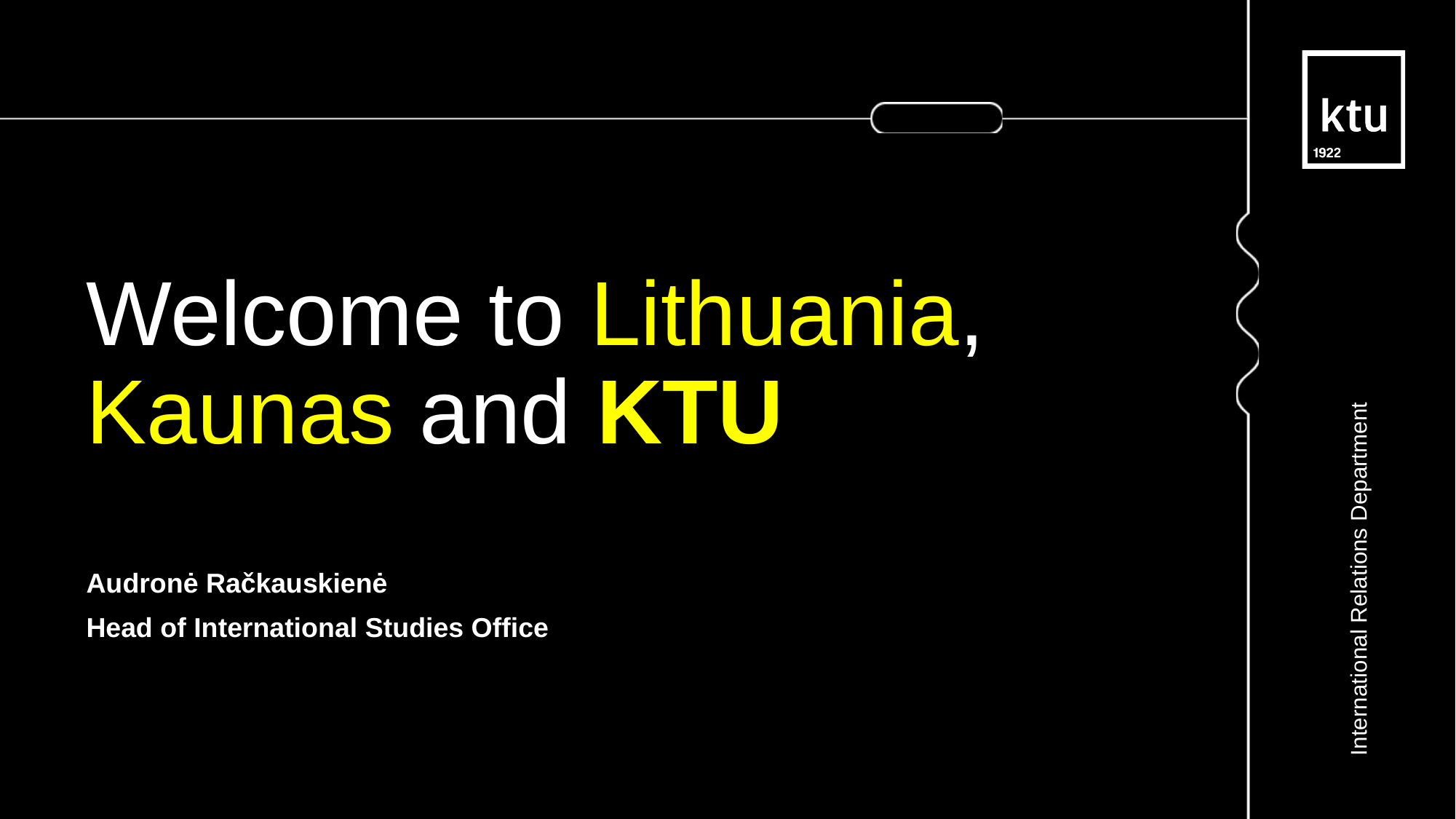

Welcome to Lithuania, Kaunas and KTU

International Relations Department
Audronė Račkauskienė
Head of International Studies Office